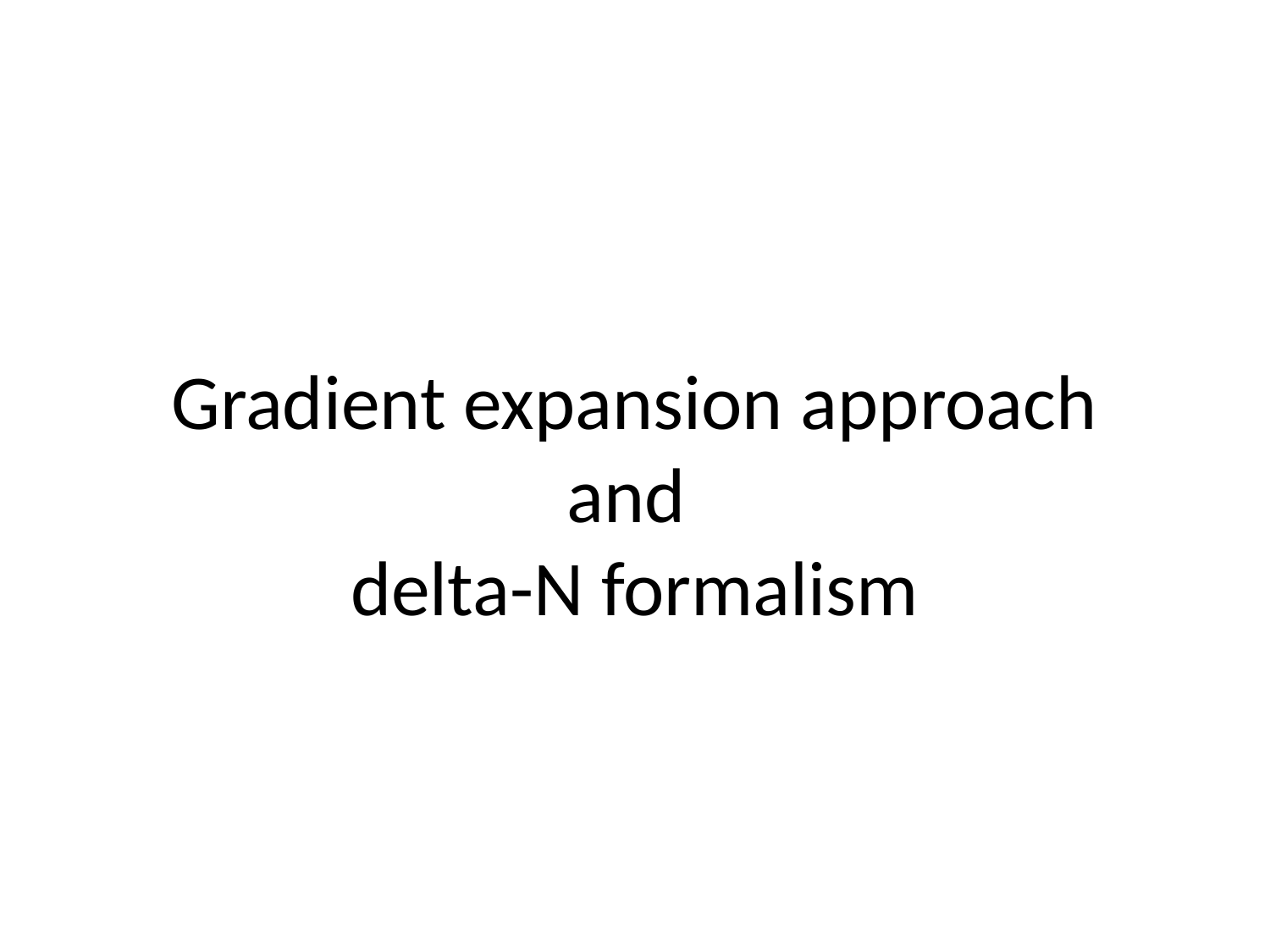

# Gradient expansion approach and delta-N formalism